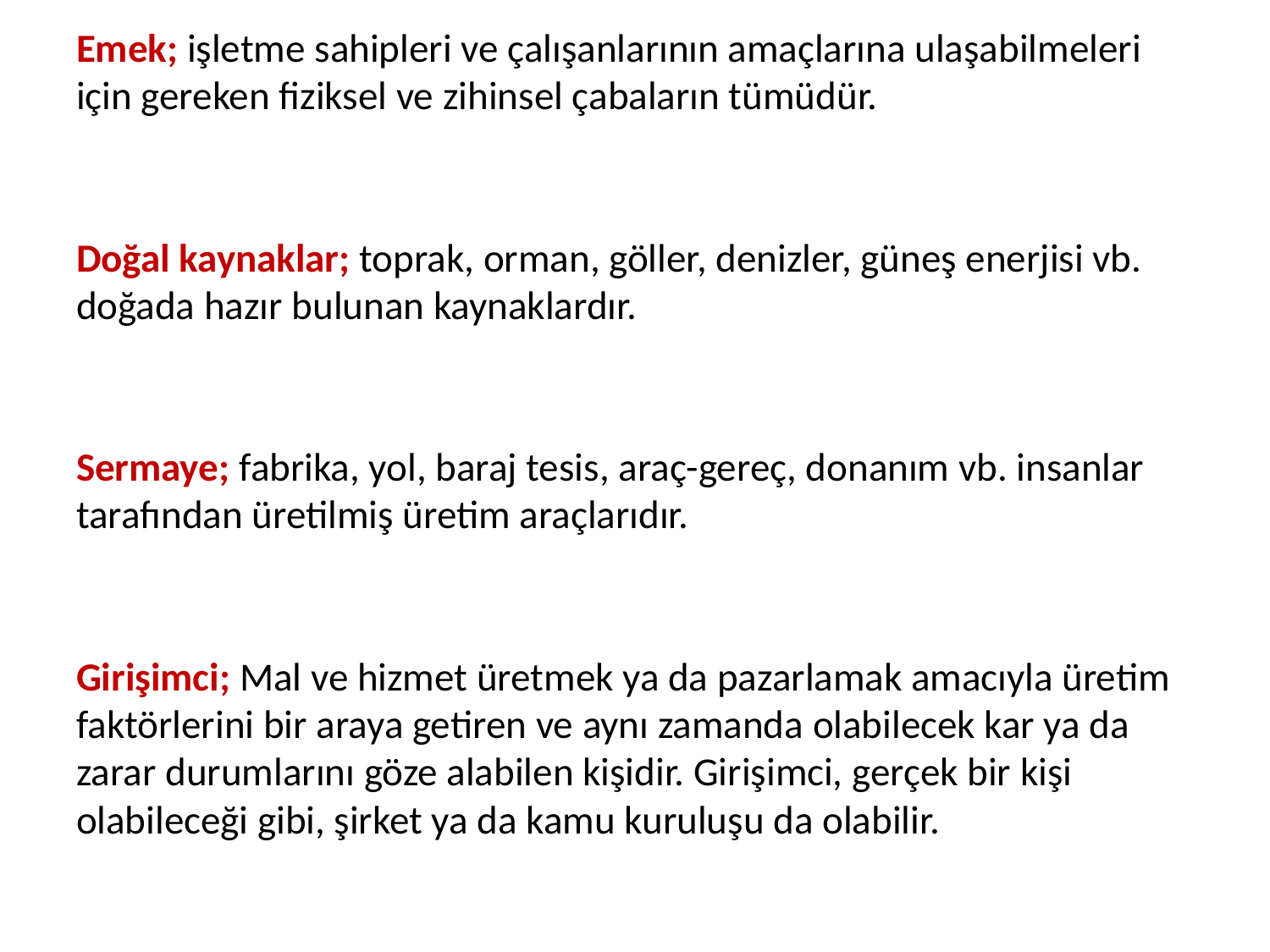

Emek; işletme sahipleri ve çalışanlarının amaçlarına ulaşabilmeleri için gereken fiziksel ve zihinsel çabaların tümüdür.

Doğal kaynaklar; toprak, orman, göller, denizler, güneş enerjisi vb. doğada hazır bulunan kaynaklardır.

Sermaye; fabrika, yol, baraj tesis, araç-gereç, donanım vb. insanlar tarafından üretilmiş üretim araçlarıdır.

Girişimci; Mal ve hizmet üretmek ya da pazarlamak amacıyla üretim faktörlerini bir araya getiren ve aynı zamanda olabilecek kar ya da zarar durumlarını göze alabilen kişidir. Girişimci, gerçek bir kişi olabileceği gibi, şirket ya da kamu kuruluşu da olabilir.